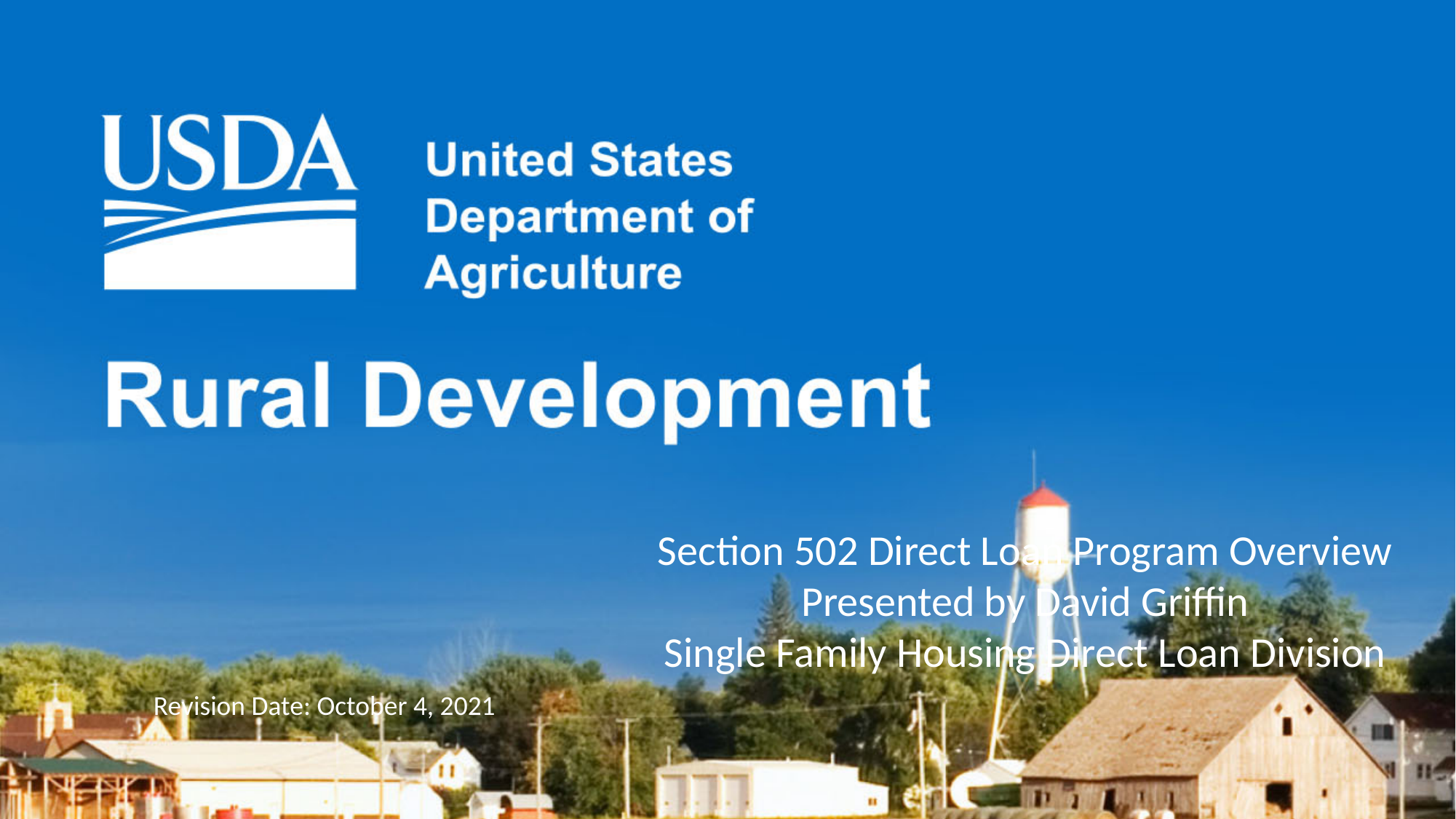

Section 502 Direct Loan Program Overview
Presented by David Griffin
Single Family Housing Direct Loan Division
Revision Date: October 4, 2021